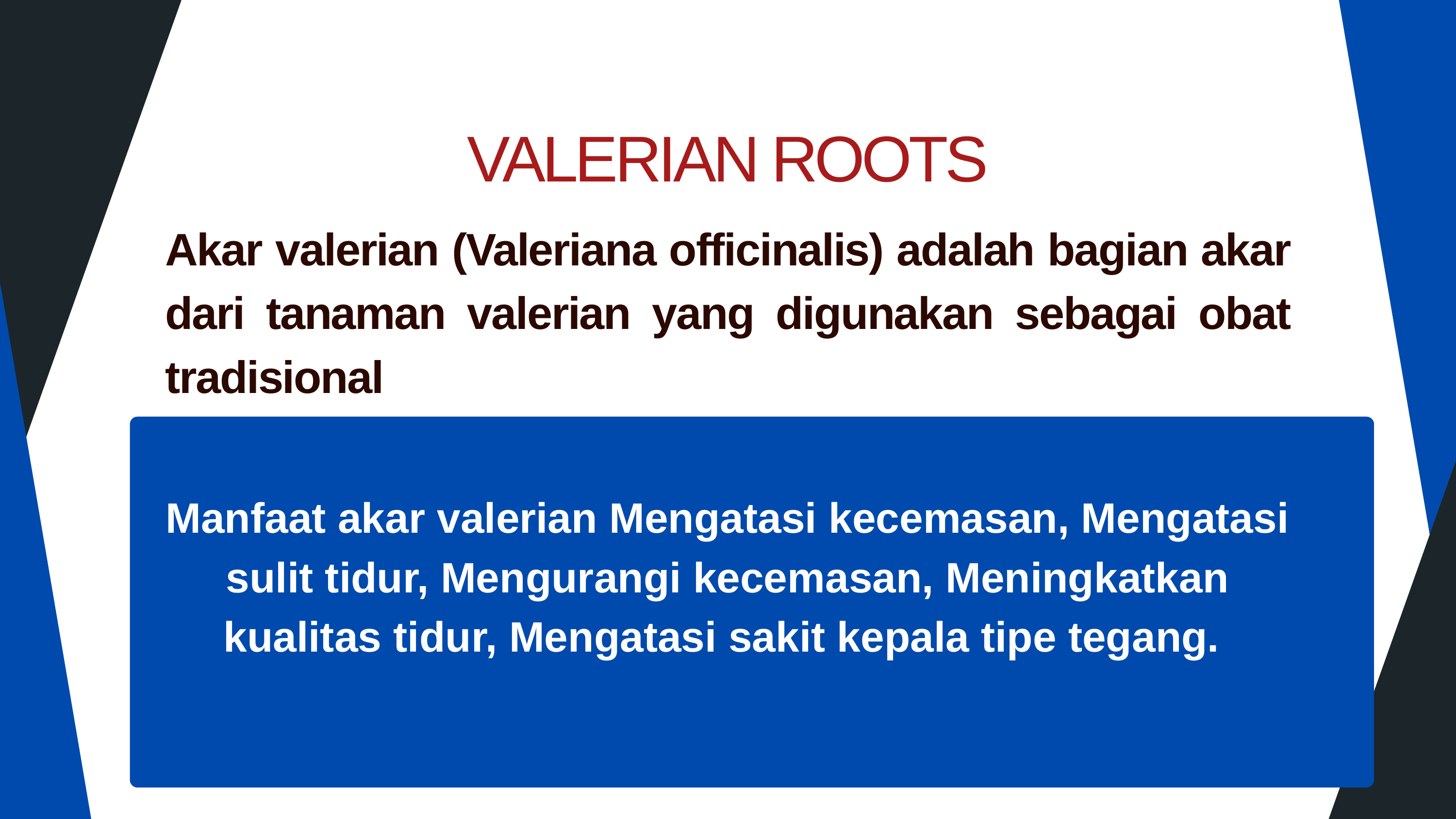

VALERIAN ROOTS

Akar valerian (Valeriana officinalis) adalah bagian akar dari tanaman valerian yang digunakan sebagai obat tradisional

Manfaat akar valerian Mengatasi kecemasan, Mengatasi sulit tidur, Mengurangi kecemasan, Meningkatkan kualitas tidur, Mengatasi sakit kepala tipe tegang.